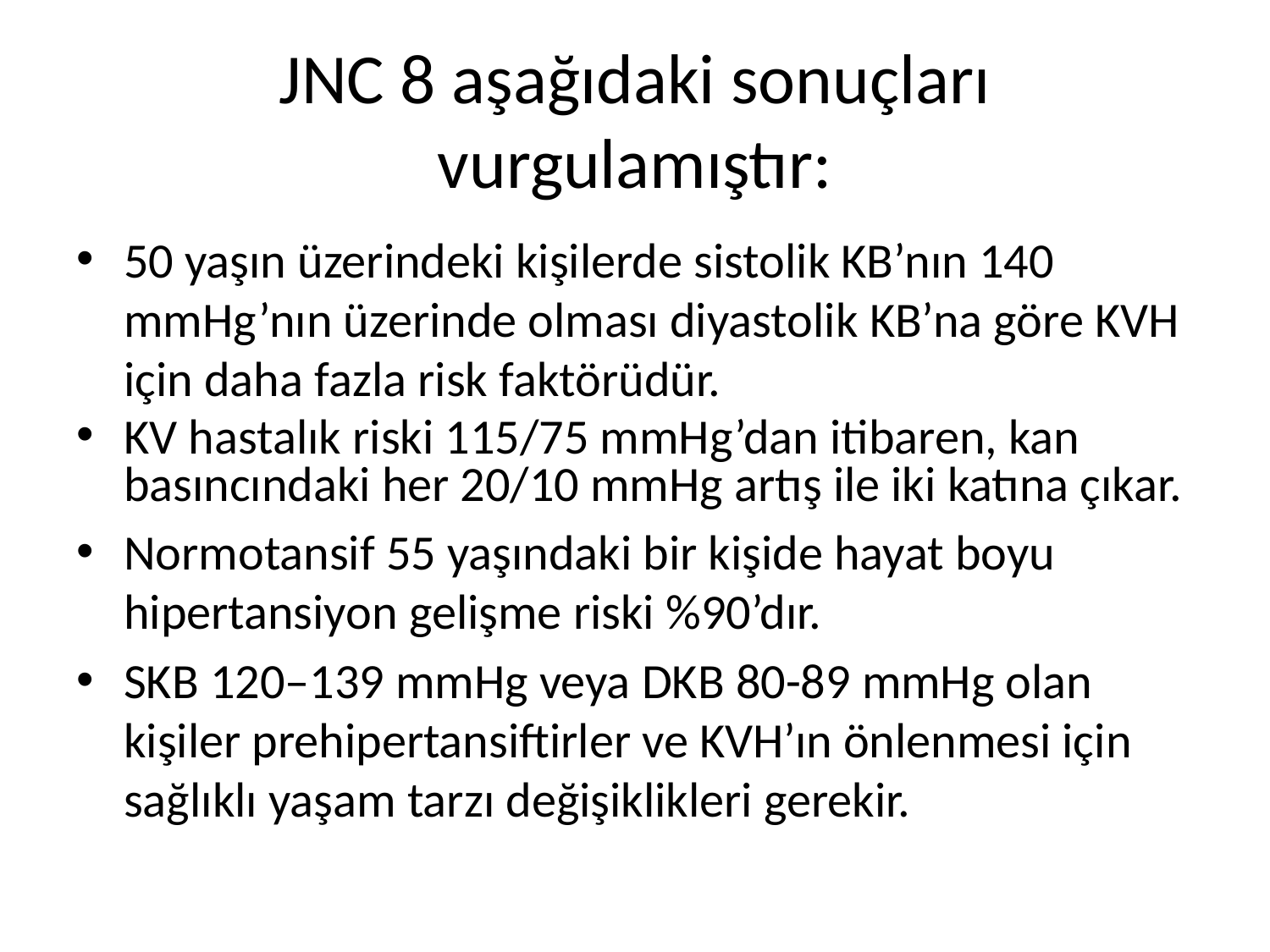

# JNC 8 aşağıdaki sonuçları vurgulamıştır:
50 yaşın üzerindeki kişilerde sistolik KB’nın 140 mmHg’nın üzerinde olması diyastolik KB’na göre KVH için daha fazla risk faktörüdür.
KV hastalık riski 115/75 mmHg’dan itibaren, kan basıncındaki her 20/10 mmHg artış ile iki katına çıkar.
Normotansif 55 yaşındaki bir kişide hayat boyu hipertansiyon gelişme riski %90’dır.
SKB 120–139 mmHg veya DKB 80-89 mmHg olan kişiler prehipertansiftirler ve KVH’ın önlenmesi için sağlıklı yaşam tarzı değişiklikleri gerekir.